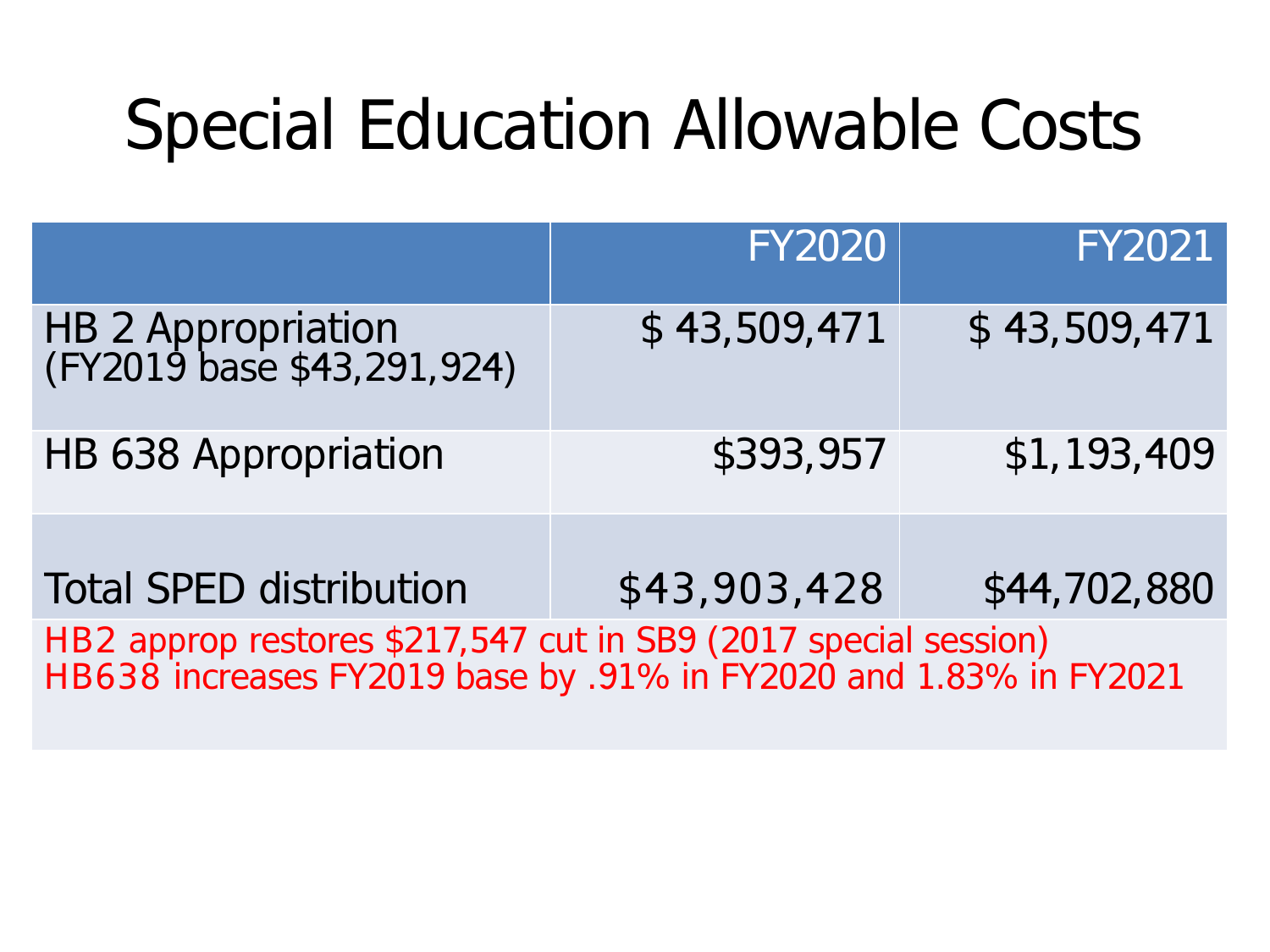

# Special Education Allowable Costs
|  | FY2020 | FY2021 |
| --- | --- | --- |
| HB 2 Appropriation (FY2019 base $43,291,924) | $ 43,509,471 | $ 43,509,471 |
| HB 638 Appropriation | $393,957 | $1,193,409 |
| Total SPED distribution | $43,903,428 | $44,702,880 |
| HB2 approp restores $217,547 cut in SB9 (2017 special session) HB638 increases FY2019 base by .91% in FY2020 and 1.83% in FY2021 |  |  |